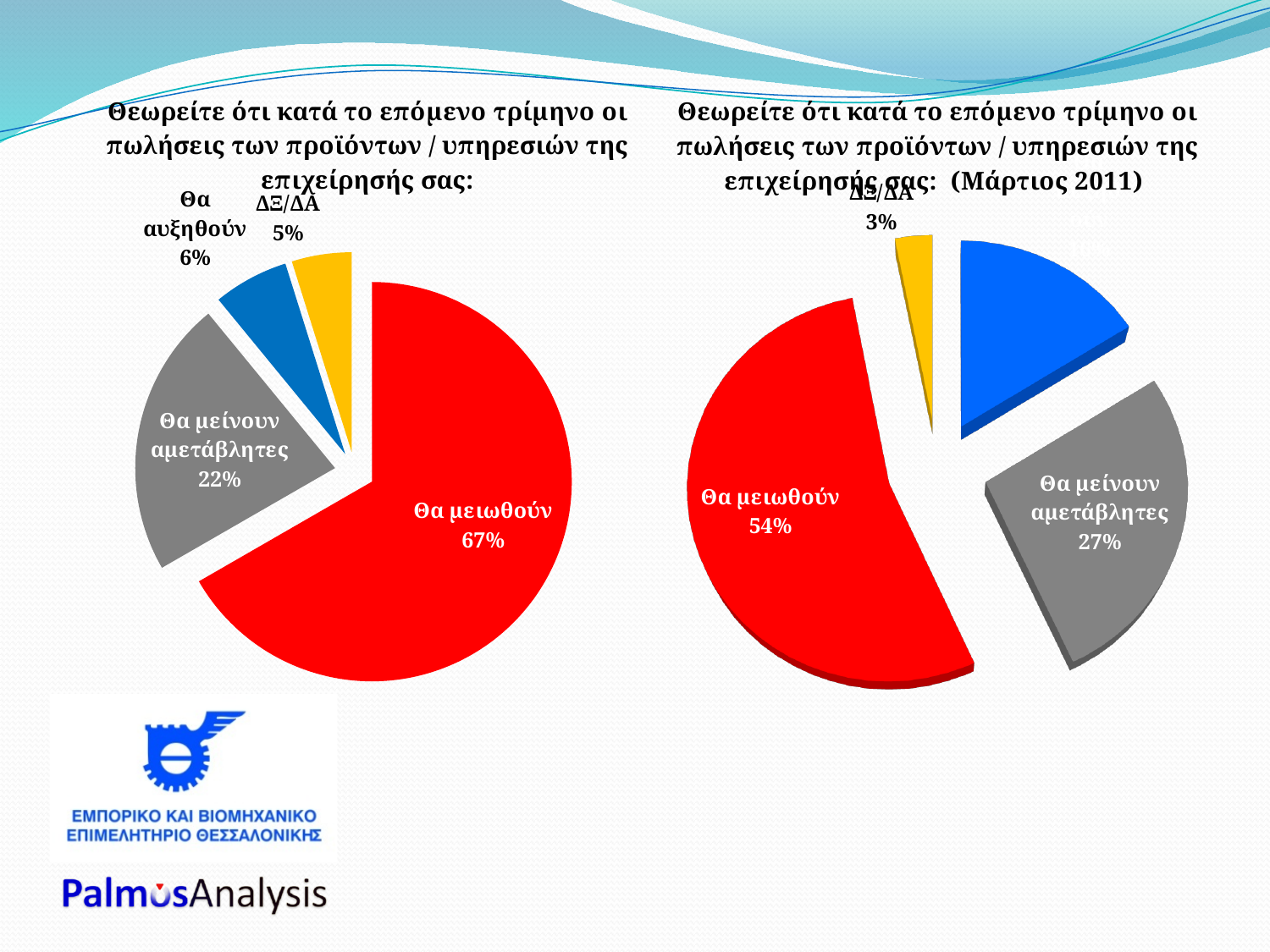

### Chart: Θεωρείτε ότι κατά το επόμενο τρίμηνο οι πωλήσεις των προϊόντων / υπηρεσιών της επιχείρησής σας:

| Category | ΠΟΣΟΣΤΟ |
|---|---|
| Θα μειωθούν | 0.6668101592767977 |
| Θα μείνουν αμετάβλητες | 0.22391469916222526 |
| Θα αυξηθούν | 0.06086294248153912 |
| ΔΞ/ΔΑ | 0.04841219907943983 |

[unsupported chart]